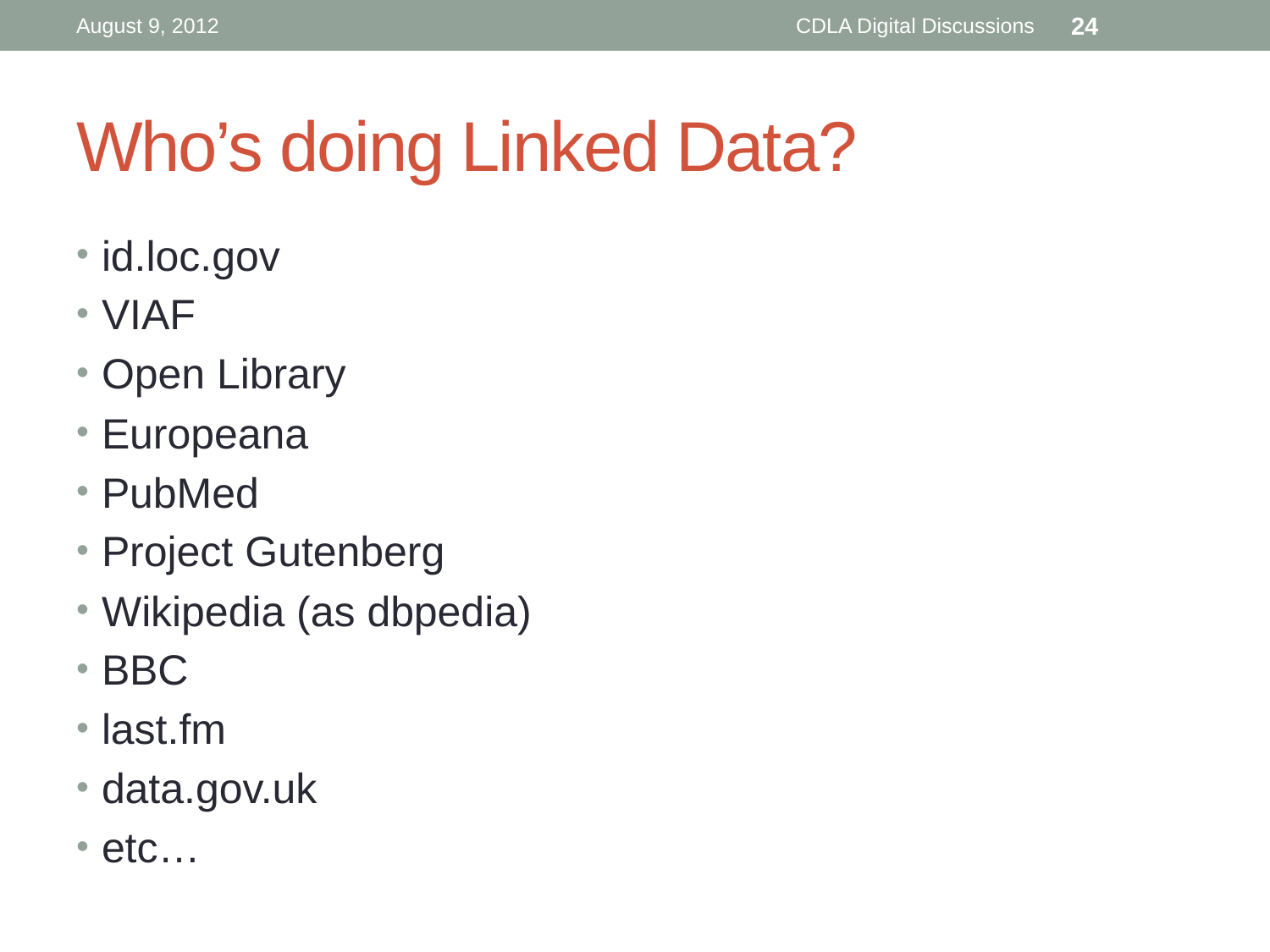

August 9, 2012
CDLA Digital Discussions
24
# Who’s doing Linked Data?
id.loc.gov
VIAF
Open Library
Europeana
PubMed
Project Gutenberg
Wikipedia (as dbpedia)
BBC
last.fm
data.gov.uk
etc…